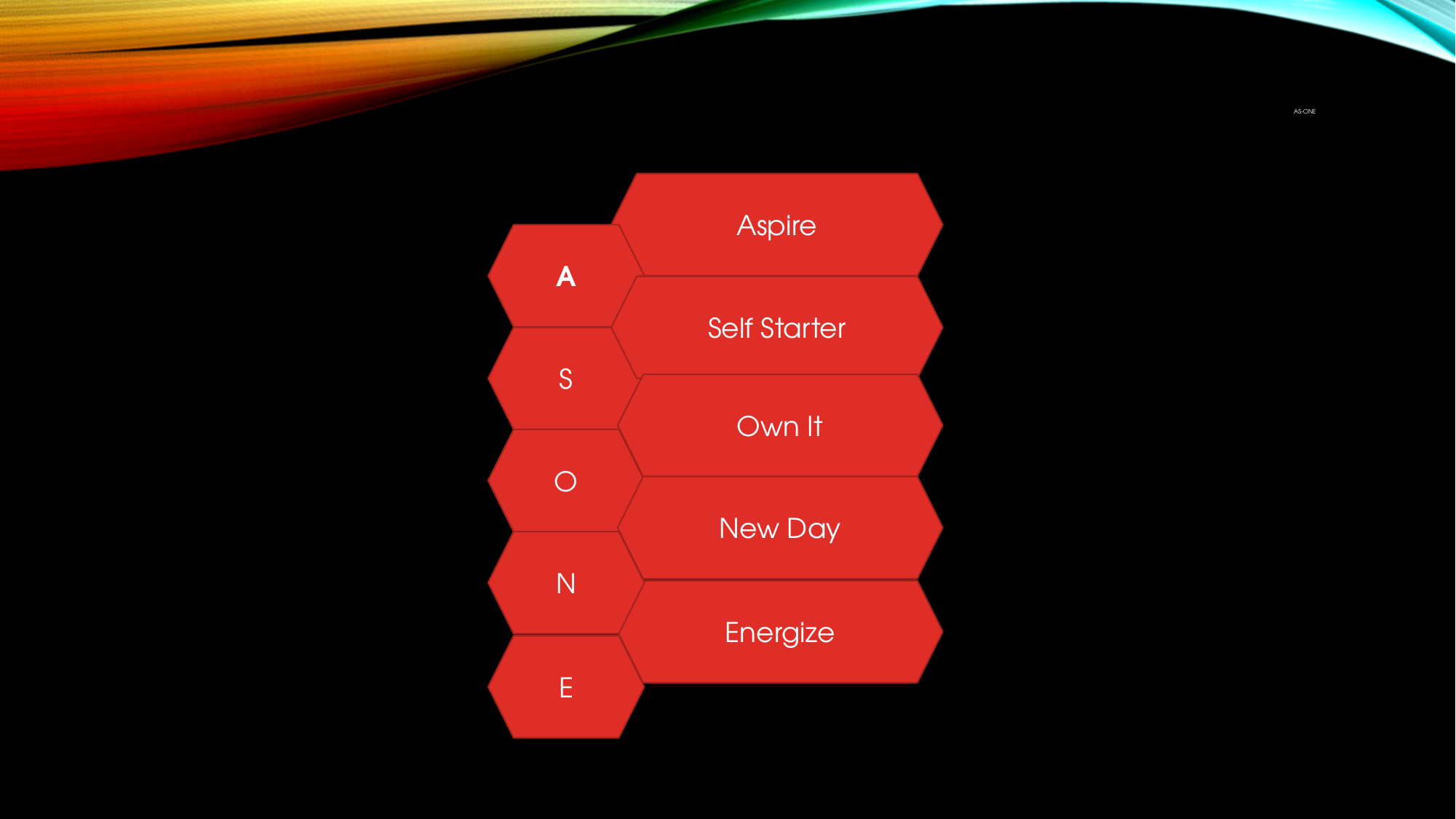

# AS-ONE
Aspire
A
Self Starter
S
Own It
O
New Day
N
Energize
E